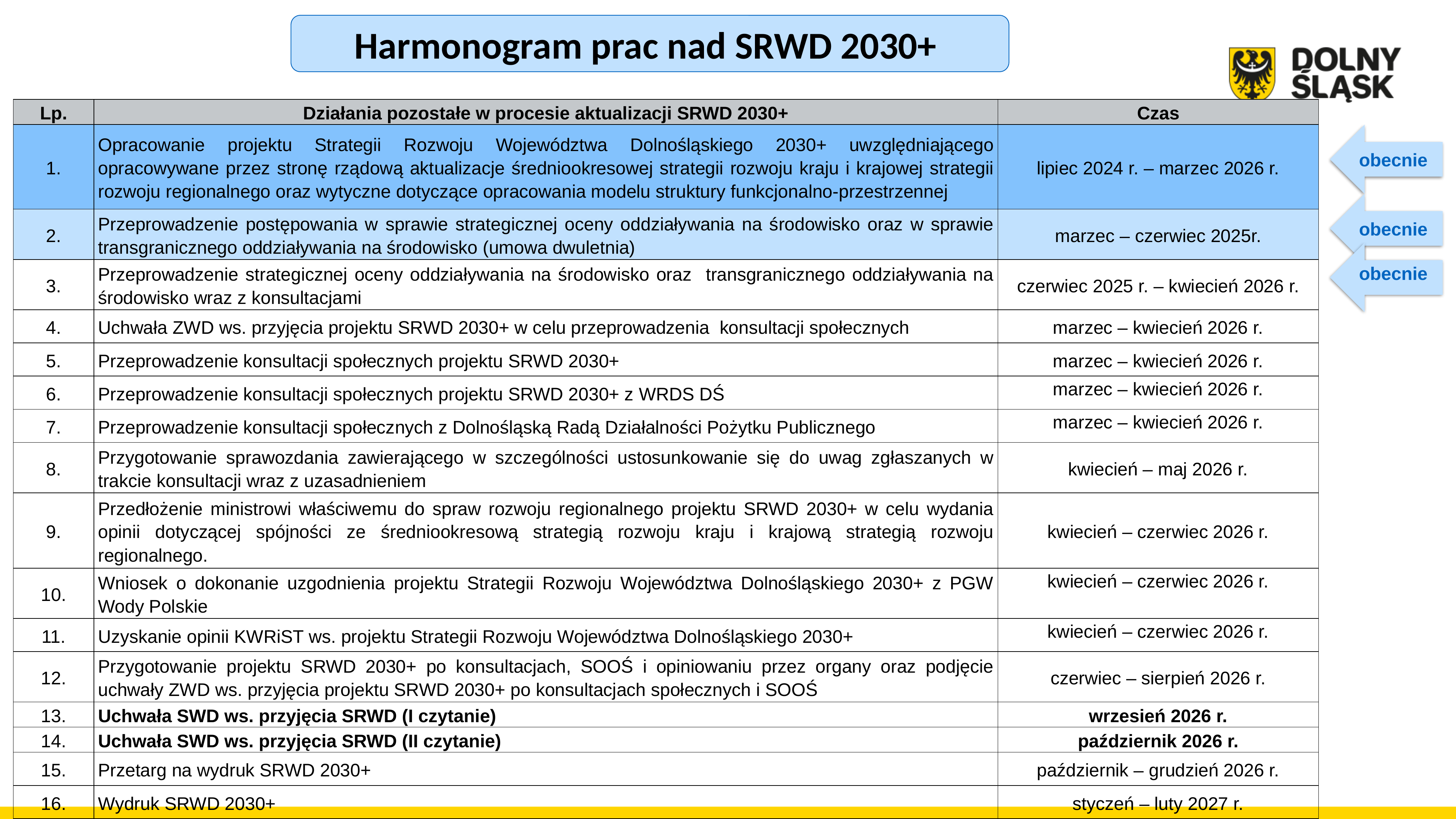

Harmonogram prac nad SRWD 2030+
| Lp. | Działania pozostałe w procesie aktualizacji SRWD 2030+ | Czas |
| --- | --- | --- |
| 1. | Opracowanie projektu Strategii Rozwoju Województwa Dolnośląskiego 2030+ uwzględniającego opracowywane przez stronę rządową aktualizacje średniookresowej strategii rozwoju kraju i krajowej strategii rozwoju regionalnego oraz wytyczne dotyczące opracowania modelu struktury funkcjonalno-przestrzennej | lipiec 2024 r. – marzec 2026 r. |
| 2. | Przeprowadzenie postępowania w sprawie strategicznej oceny oddziaływania na środowisko oraz w sprawie transgranicznego oddziaływania na środowisko (umowa dwuletnia) | marzec – czerwiec 2025r. |
| 3. | Przeprowadzenie strategicznej oceny oddziaływania na środowisko oraz transgranicznego oddziaływania na środowisko wraz z konsultacjami | czerwiec 2025 r. – kwiecień 2026 r. |
| 4. | Uchwała ZWD ws. przyjęcia projektu SRWD 2030+ w celu przeprowadzenia konsultacji społecznych | marzec – kwiecień 2026 r. |
| 5. | Przeprowadzenie konsultacji społecznych projektu SRWD 2030+ | marzec – kwiecień 2026 r. |
| 6. | Przeprowadzenie konsultacji społecznych projektu SRWD 2030+ z WRDS DŚ | marzec – kwiecień 2026 r. |
| 7. | Przeprowadzenie konsultacji społecznych z Dolnośląską Radą Działalności Pożytku Publicznego | marzec – kwiecień 2026 r. |
| 8. | Przygotowanie sprawozdania zawierającego w szczególności ustosunkowanie się do uwag zgłaszanych w trakcie konsultacji wraz z uzasadnieniem | kwiecień – maj 2026 r. |
| 9. | Przedłożenie ministrowi właściwemu do spraw rozwoju regionalnego projektu SRWD 2030+ w celu wydania opinii dotyczącej spójności ze średniookresową strategią rozwoju kraju i krajową strategią rozwoju regionalnego. | kwiecień – czerwiec 2026 r. |
| 10. | Wniosek o dokonanie uzgodnienia projektu Strategii Rozwoju Województwa Dolnośląskiego 2030+ z PGW Wody Polskie | kwiecień – czerwiec 2026 r. |
| 11. | Uzyskanie opinii KWRiST ws. projektu Strategii Rozwoju Województwa Dolnośląskiego 2030+ | kwiecień – czerwiec 2026 r. |
| 12. | Przygotowanie projektu SRWD 2030+ po konsultacjach, SOOŚ i opiniowaniu przez organy oraz podjęcie uchwały ZWD ws. przyjęcia projektu SRWD 2030+ po konsultacjach społecznych i SOOŚ | czerwiec – sierpień 2026 r. |
| 13. | Uchwała SWD ws. przyjęcia SRWD (I czytanie) | wrzesień 2026 r. |
| 14. | Uchwała SWD ws. przyjęcia SRWD (II czytanie) | październik 2026 r. |
| 15. | Przetarg na wydruk SRWD 2030+ | październik – grudzień 2026 r. |
| 16. | Wydruk SRWD 2030+ | styczeń – luty 2027 r. |

obecnie

obecnie

obecnie